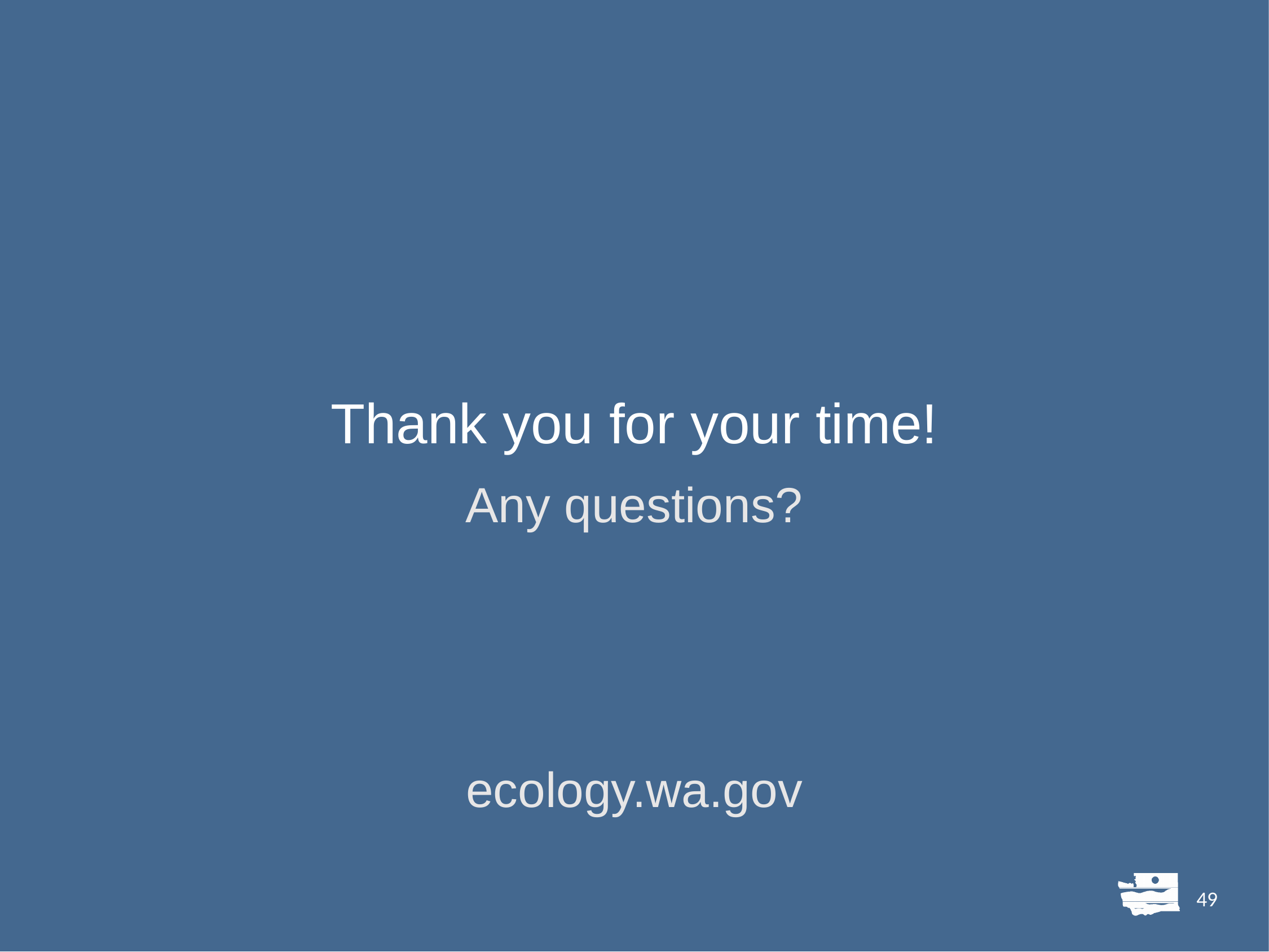

# Thank you for your time!
Any questions?
ecology.wa.gov
49